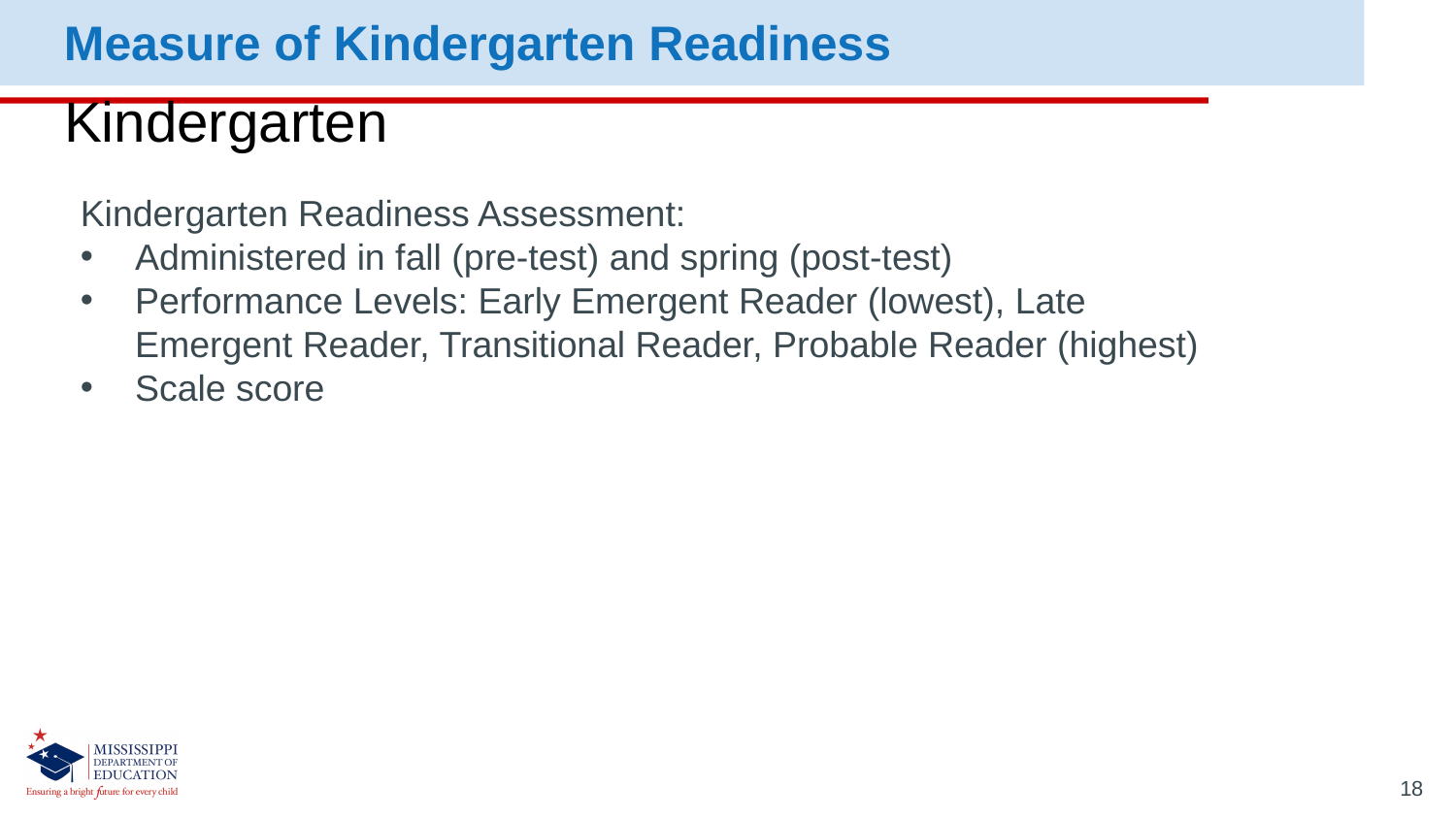

Measure of Kindergarten Readiness
# Kindergarten
Kindergarten Readiness Assessment:
Administered in fall (pre-test) and spring (post-test)
Performance Levels: Early Emergent Reader (lowest), Late Emergent Reader, Transitional Reader, Probable Reader (highest)
Scale score
18